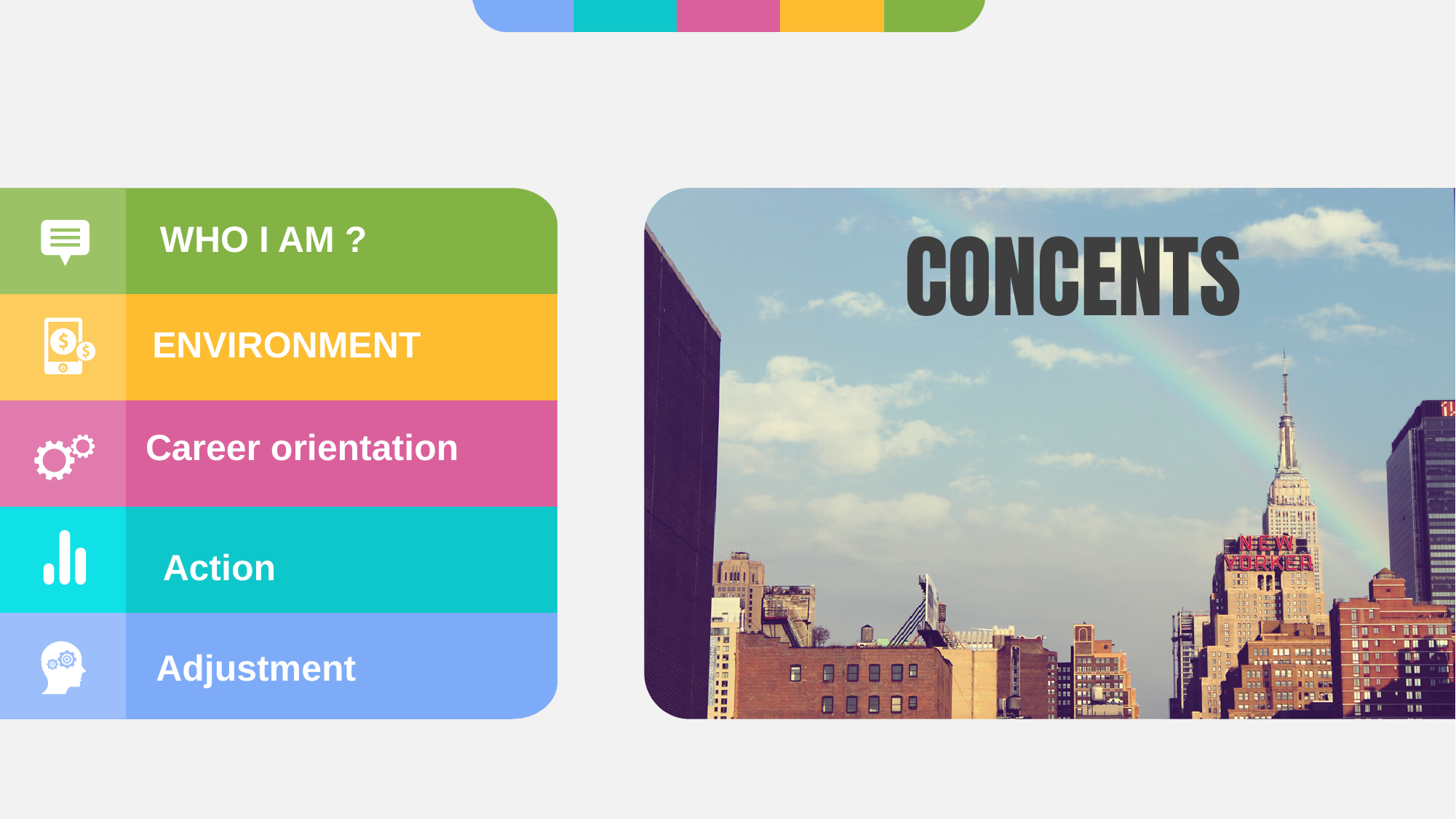

WHO I AM ?
CONCENTS

ENVIRONMENT

Career orientation

Action

Adjustment